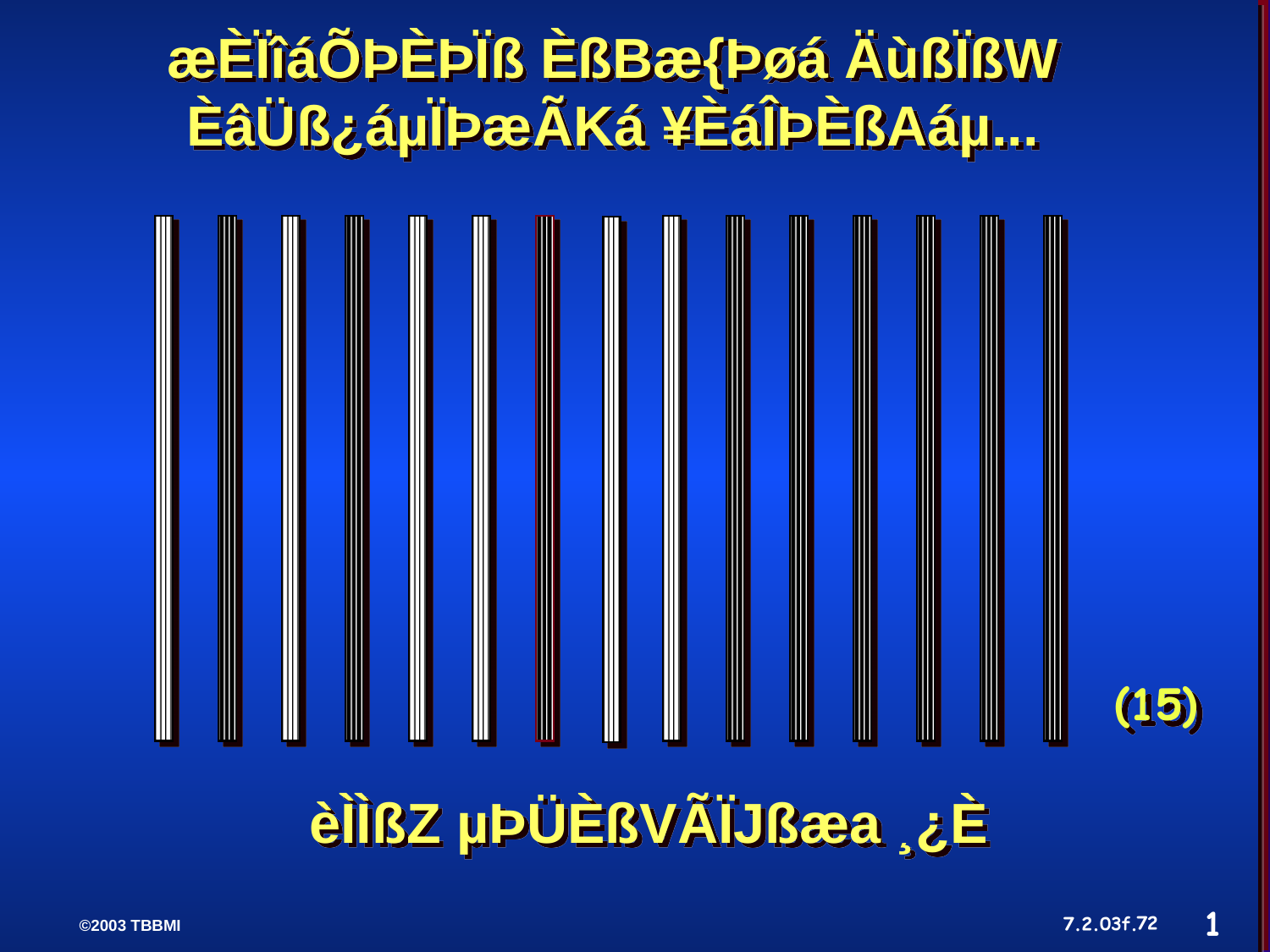

æÈÏîáÕÞÈÞÏß ÈßBæ{Þøá ÄùßÏßW ÈâÜß¿áµÏÞæÃKá ¥ÈáÎÞÈßAáµ...

(15)
èÌÌßZ µÞÜÈßVÃÏJßæa ¸¿È
1
72
7.2.03f.
©2003 TBBMI